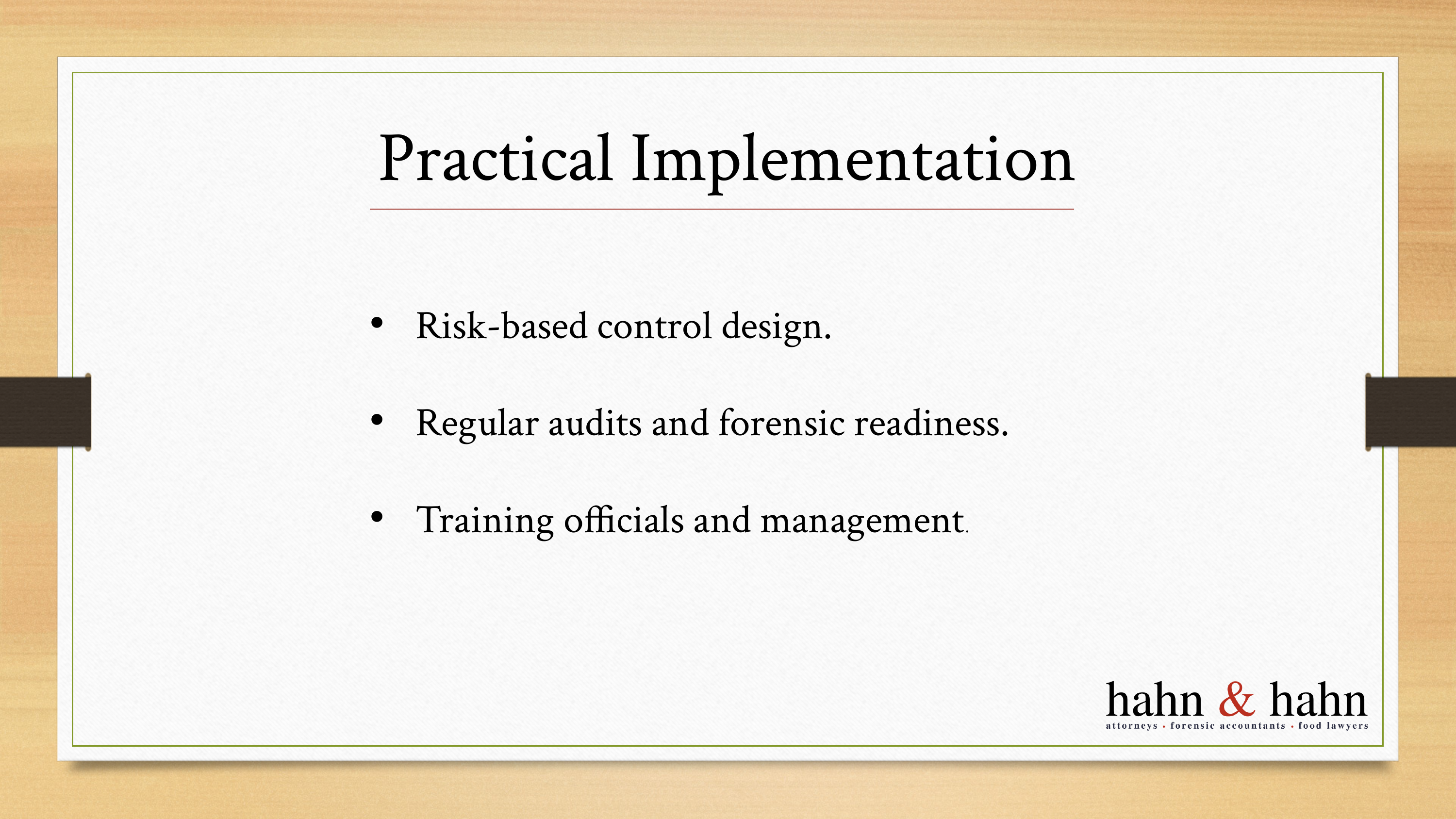

Practical Implementation
Risk-based control design.
Regular audits and forensic readiness.
Training officials and management.